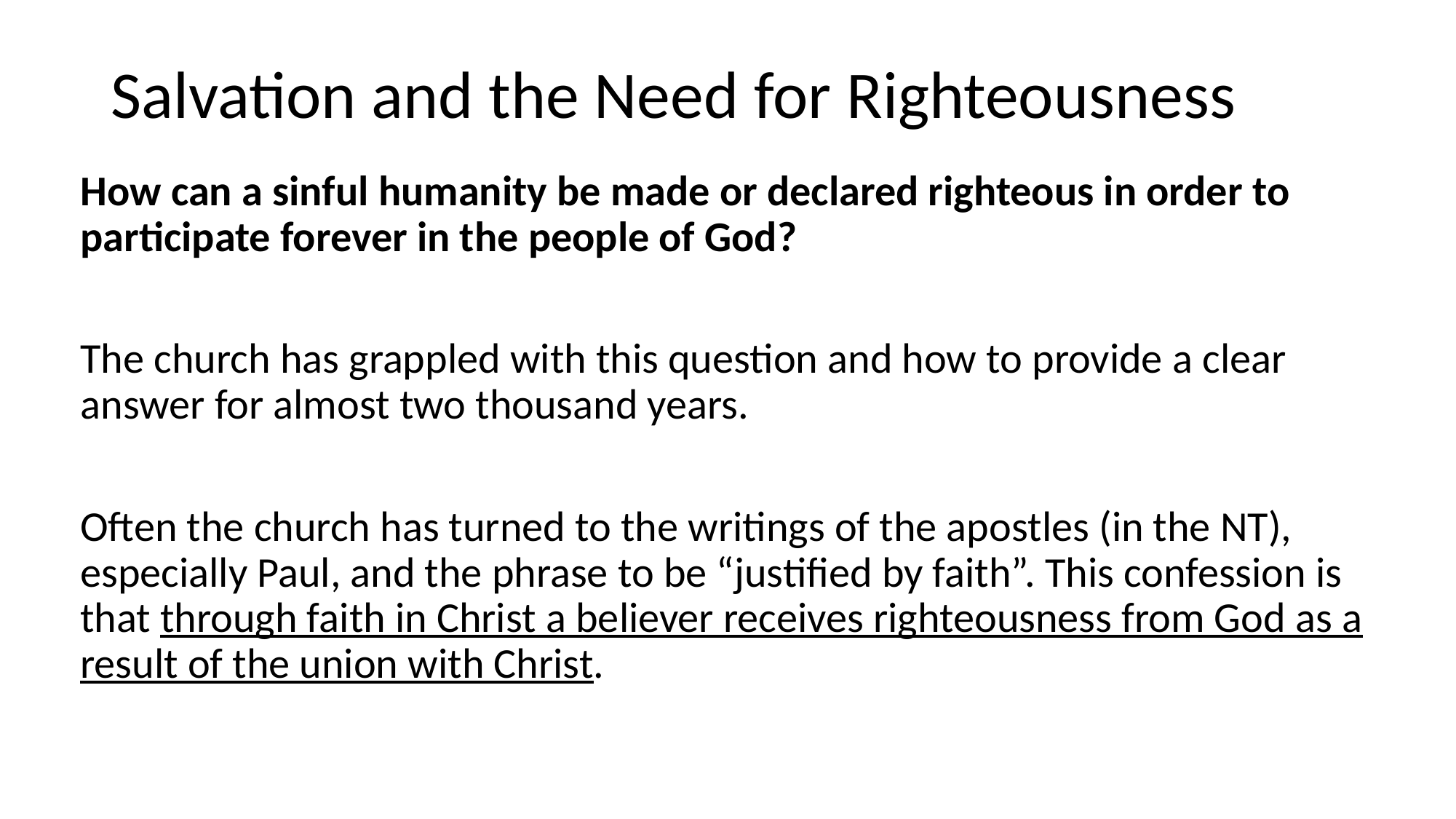

# Salvation and the Need for Righteousness
How can a sinful humanity be made or declared righteous in order to participate forever in the people of God?

The church has grappled with this question and how to provide a clear answer for almost two thousand years.

Often the church has turned to the writings of the apostles (in the NT), especially Paul, and the phrase to be “justified by faith”. This confession is that through faith in Christ a believer receives righteousness from God as a result of the union with Christ.